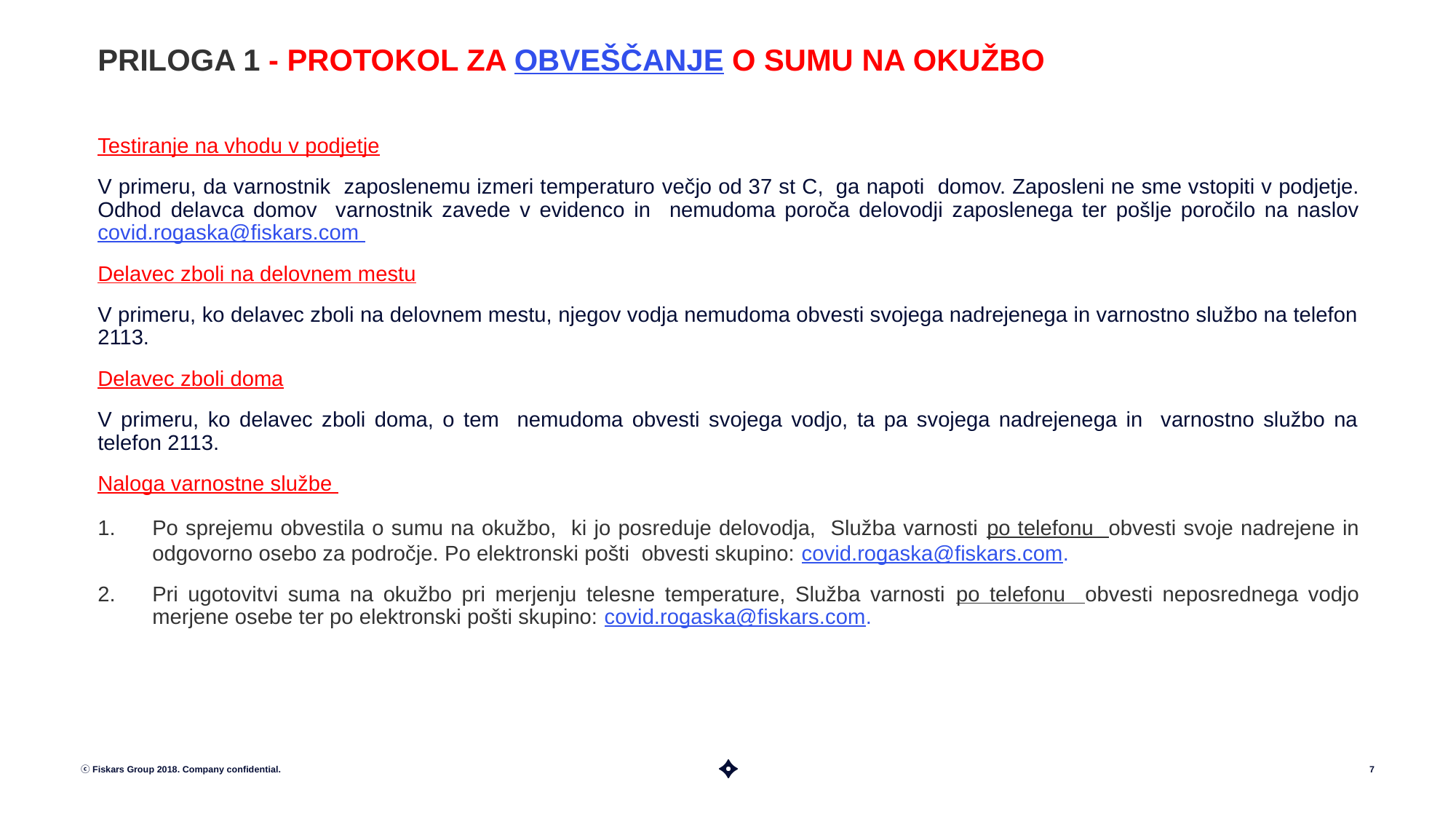

# PRILOGA 1 - PROTOKOL ZA OBVEŠČANJE O SUMU NA OKUŽBO
Testiranje na vhodu v podjetje
V primeru, da varnostnik  zaposlenemu izmeri temperaturo večjo od 37 st C,  ga napoti  domov. Zaposleni ne sme vstopiti v podjetje. Odhod delavca domov  varnostnik zavede v evidenco in  nemudoma poroča delovodji zaposlenega ter pošlje poročilo na naslov covid.rogaska@fiskars.com
Delavec zboli na delovnem mestu
V primeru, ko delavec zboli na delovnem mestu, njegov vodja nemudoma obvesti svojega nadrejenega in varnostno službo na telefon 2113.
Delavec zboli doma
V primeru, ko delavec zboli doma, o tem  nemudoma obvesti svojega vodjo, ta pa svojega nadrejenega in  varnostno službo na telefon 2113.
Naloga varnostne službe
Po sprejemu obvestila o sumu na okužbo,  ki jo posreduje delovodja,  Služba varnosti po telefonu  obvesti svoje nadrejene in odgovorno osebo za področje. Po elektronski pošti  obvesti skupino: covid.rogaska@fiskars.com.
Pri ugotovitvi suma na okužbo pri merjenju telesne temperature, Služba varnosti po telefonu  obvesti neposrednega vodjo merjene osebe ter po elektronski pošti skupino: covid.rogaska@fiskars.com.

ⓒ Fiskars Group 2018. Company confidential.

7